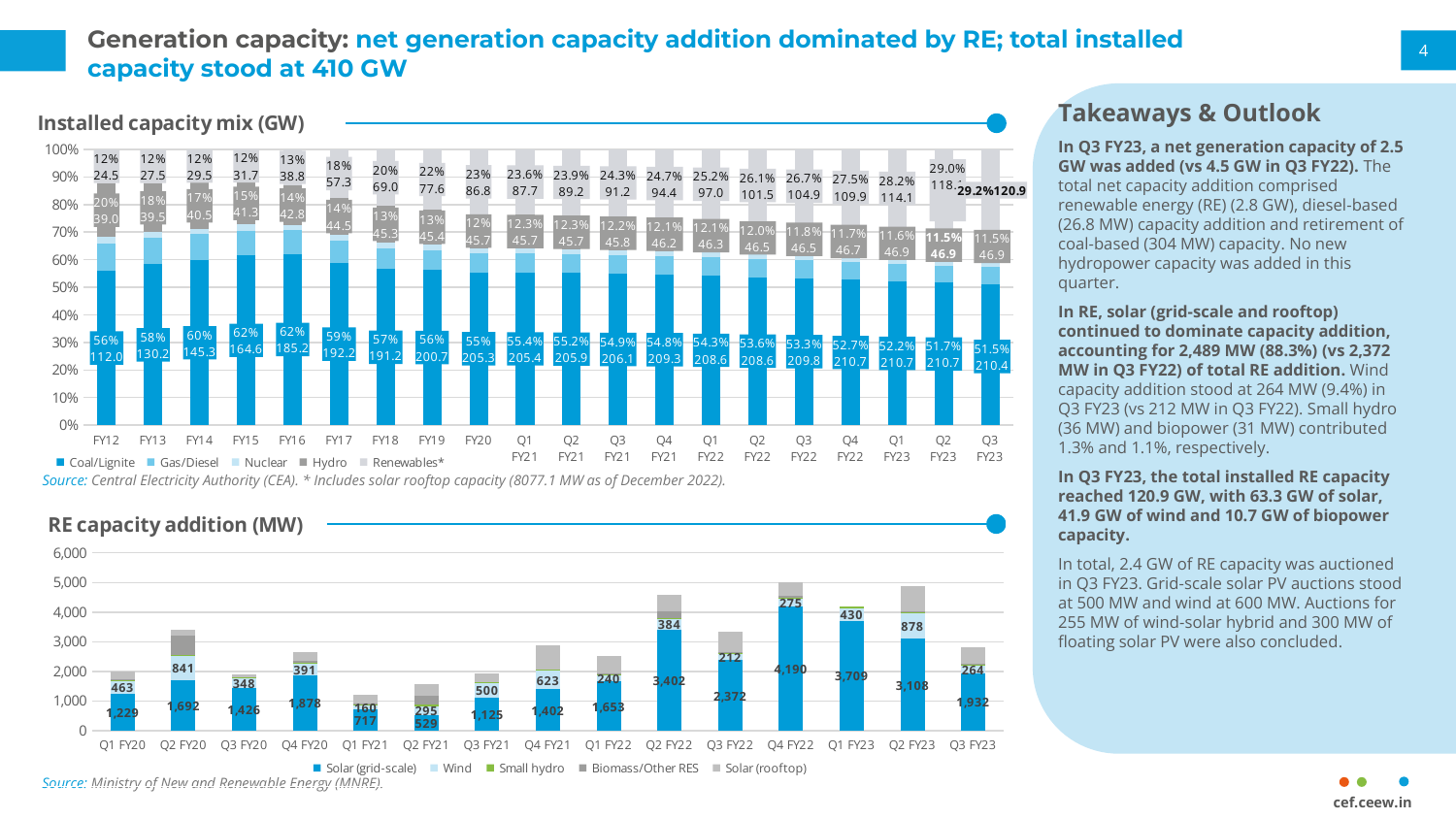

# Generation capacity: net generation capacity addition dominated by RE; total installed capacity stood at 410 GW
4
Takeaways & Outlook
In Q3 FY23, a net generation capacity of 2.5 GW was added (vs 4.5 GW in Q3 FY22). The total net capacity addition comprised renewable energy (RE) (2.8 GW), diesel-based (26.8 MW) capacity addition and retirement of coal-based (304 MW) capacity. No new hydropower capacity was added in this quarter.
In RE, solar (grid-scale and rooftop) continued to dominate capacity addition, accounting for 2,489 MW (88.3%) (vs 2,372 MW in Q3 FY22) of total RE addition. Wind capacity addition stood at 264 MW (9.4%) in Q3 FY23 (vs 212 MW in Q3 FY22). Small hydro (36 MW) and biopower (31 MW) contributed 1.3% and 1.1%, respectively.
In Q3 FY23, the total installed RE capacity reached 120.9 GW, with 63.3 GW of solar, 41.9 GW of wind and 10.7 GW of biopower capacity.
In total, 2.4 GW of RE capacity was auctioned in Q3 FY23. Grid-scale solar PV auctions stood at 500 MW and wind at 600 MW. Auctions for 255 MW of wind-solar hybrid and 300 MW of floating solar PV were also concluded.

### Chart: Installed capacity mix (GW)

| Category | Coal/Lignite | Gas/Diesel | Nuclear | Hydro | Renewables* |
|---|---|---|---|---|---|
| FY12 | 112.02238 | 19.5808 | 4.78 | 38.9904 | 24.50345 |
| FY13 | 130.22089 | 21.3096 | 4.78 | 39.4914 | 27.54171 |
| FY14 | 145.27339 | 22.9816 | 4.78 | 40.531 | 29.46255 |
| FY15 | 164.63588000000001 | 24.261900000000004 | 5.78 | 41.26743 | 31.69214 |
| FY16 | 185.17288 | 25.50216 | 5.78 | 42.78342 | 38.82151 |
| FY17 | 192.16288 | 26.16701 | 6.78 | 44.47842 | 57.26023 |
| FY18 | 191.1715 | 25.73509 | 6.78 | 45.29342 | 69.02239 |
| FY19 | 200.7045 | 25.57485 | 6.78 | 45.39922 | 77.64163 |
| FY20 | 205.3445 | 25.465069999999997 | 6.78 | 45.699220000000004 | 86.75919 |
| Q1 FY21 | 205.4045 | 25.501219999999996 | 6.78 | 45.699220000000004 | 87.66919 |
| Q2 FY21 | 205.8545 | 25.466219999999996 | 6.78 | 45.699220000000004 | 89.22942 |
| Q3 FY21 | 206.1245 | 25.466219999999996 | 6.78 | 45.79822 | 91.15381 |
| Q4 FY21 | 209.2945 | 25.466219999999996 | 6.8 | 46.2 | 94.433785 |
| Q1 FY22 | 208.6245 | 25.433718 | 6.78 | 46.32222 | 96.955505 |
| Q2 FY22 | 208.6145 | 25.409 | 6.78 | 46.51222 | 101.532845 |
| Q3 FY22 | 209.8095 | 25.409 | 6.78 | 46.51222 | 104.87853 |
| Q4 FY22 | 210.6995 | 25.4 | 6.78 | 46.722519999999996 | 109.88538 |
| Q1 FY23 | 210.6995 | 25.4 | 6.78 | 46.85017 | 114.06401 |
| Q2 FY23 | 210.69949 | 25.4 | 6.8 | 46.85018 | 118.08032 |
| Q3 FY23 | 210.4 | 25.4 | 6.8 | 46.85018 | 120.9 |
Source: Central Electricity Authority (CEA). * Includes solar rooftop capacity (8077.1 MW as of December 2022).

### Chart: RE capacity addition (MW)

| Category | Solar (grid-scale) | Wind | Small hydro | Biomass/Other RES | Solar (rooftop) |
|---|---|---|---|---|---|
| Q1 FY20 | 1228.5400000000009 | 463.15000000000146 | 10.600000000000364 | 28.0 | 253.85 |
| Q2 FY20 | 1692.4599999999991 | 841.1999999999971 | 7.0600000000004 | 676.3099999999995 | 188.089 |
| Q3 FY20 | 1425.8400000000001 | 348.3600000000006 | 36.75 | 0.0 | 77.63 |
| Q4 FY20 | 1878.119999999999 | 390.5699999999997 | 35.599999999999454 | 55.0 | 276.99 |
| Q1 FY21 | 716.6600000000035 | 160.3000000000029 | 5.0 | 28.040000000000873 | 301.55 |
| Q2 FY21 | 529.2700000000004 | 294.59999999999854 | 51.8100000000004 | 285.40999999999985 | 399.13999999999896 |
| Q3 FY21 | 1124.5699999999924 | 500.0 | 10.484999999999673 | 0.0 | 289.3300000000013 |
| Q4 FY21 | 1402.4400000000214 | 623.0 | 36.350000000000364 | 0.0 | 818.9499999999998 |
| Q1 FY22 | 1653.4599999999846 | 239.59999999999854 | 7.0 | 25.0 | 596.6599999999999 |
| Q2 FY22 | 3401.9300000000003 | 383.8000000000029 | 16.0 | 237.89000000000124 | 537.7200000000003 |
| Q3 FY22 | 2372.0 | 212.0 | 30.0 | 32.0 | 700.0 |
| Q4 FY22 | 4190.0 | 275.0 | 10.0 | 73.0 | 460.0 |
| Q1 FY23 | 3709.1800000000003 | 430.4499999999971 | 39.0 | 0.0 | None |
| Q2 FY23 | 3108.1800000000003 | 878.0500000000029 | 11.600000000000364 | 18.479999999999563 | 874.5200000000004 |
| Q3 FY23 | 1932.0 | 263.6999999999971 | 36.149999999999636 | 31.389999999999418 | 556.8800000000001 |
Source: Ministry of New and Renewable Energy (MNRE).

cef.ceew.in